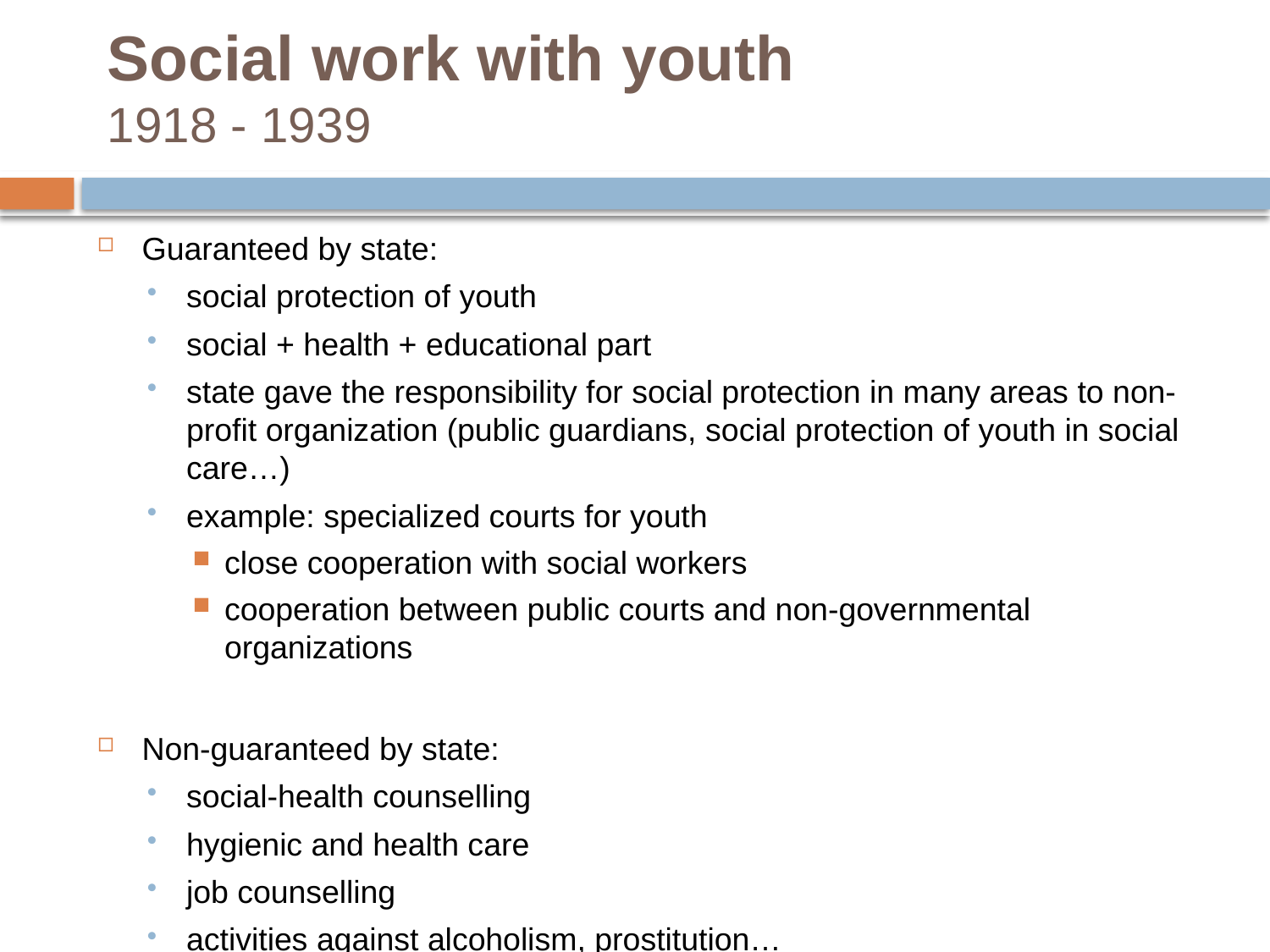

Social work with youth
1918 - 1939
Guaranteed by state:
social protection of youth
social + health + educational part
state gave the responsibility for social protection in many areas to non-profit organization (public guardians, social protection of youth in social care…)
example: specialized courts for youth
close cooperation with social workers
cooperation between public courts and non-governmental organizations

Non-guaranteed by state:
social-health counselling
hygienic and health care
job counselling
activities against alcoholism, prostitution…
support of poor students